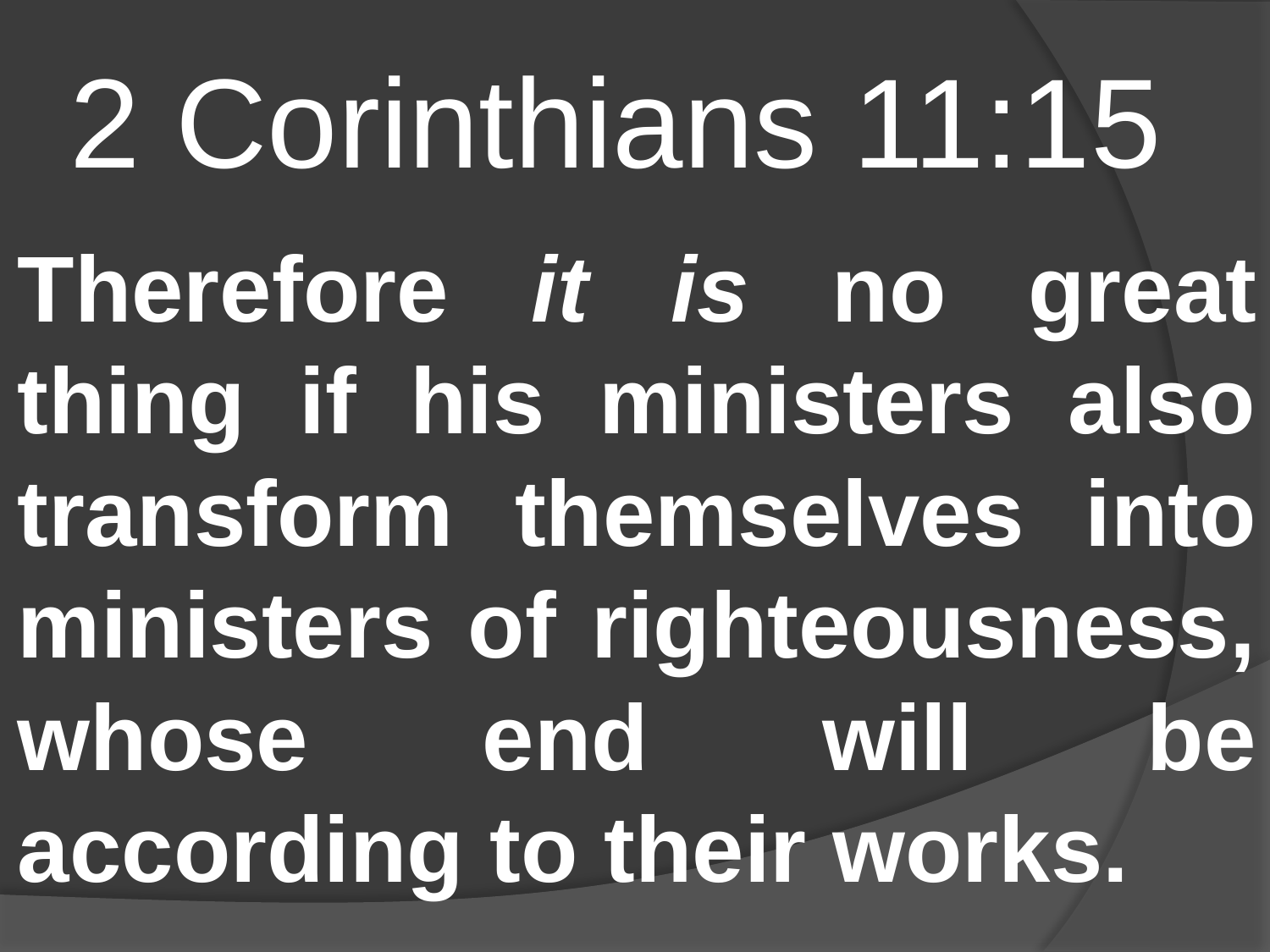

# 2 Corinthians 11:15
Therefore it is no great thing if his ministers also transform themselves into ministers of righteousness, whose end will be according to their works.